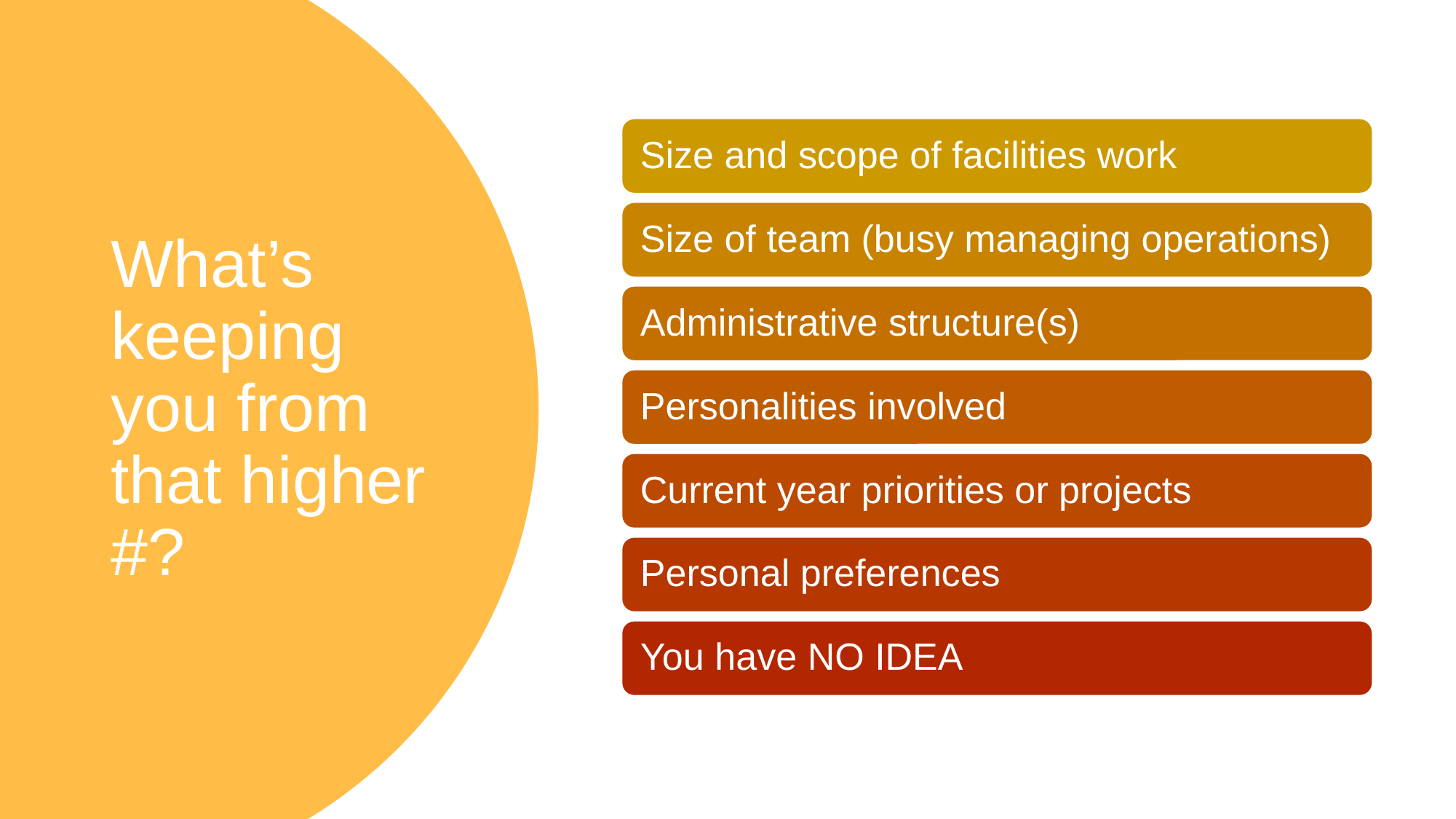

Size and scope of facilities work
Size of team (busy managing operations)
Administrative structure(s)
Personalities involved
Current year priorities or projects
Personal preferences
You have NO IDEA
# What’s keeping you from that higher #?